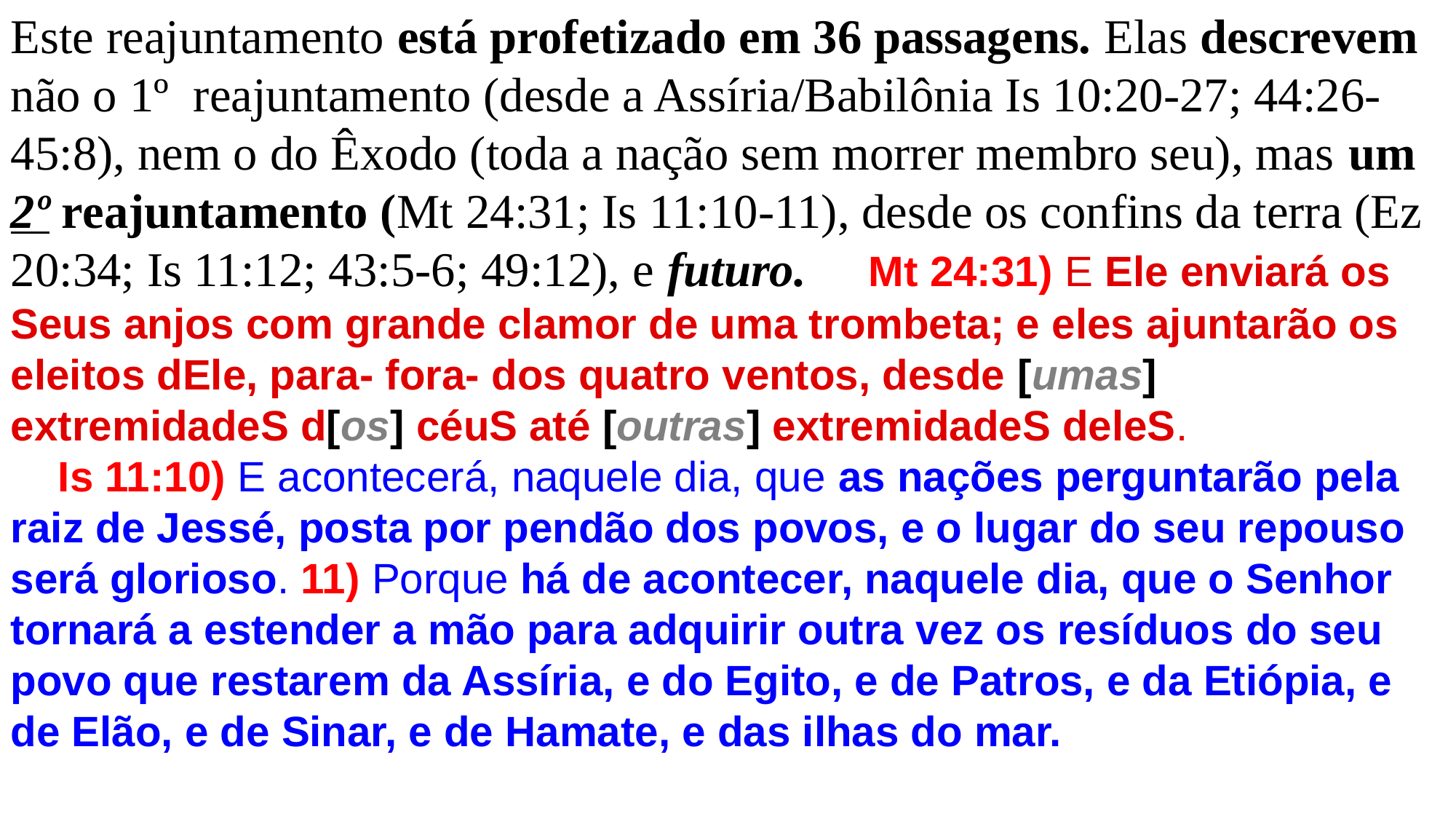

Este reajuntamento está profetizado em 36 passagens. Elas descrevem não o 1º  reajuntamento (desde a Assíria/Babilônia Is 10:20-27; 44:26-45:8), nem o do Êxodo (toda a nação sem morrer membro seu), mas um 2º reajuntamento (Mt 24:31; Is 11:10-11), desde os confins da terra (Ez 20:34; Is 11:12; 43:5-6; 49:12), e futuro.     Mt 24:31) E Ele enviará os Seus anjos com grande clamor de uma trombeta; e eles ajuntarão os eleitos dEle, para- fora- dos quatro ventos, desde [umas] extremidadeS d[os] céuS até [outras] extremidadeS deleS.
    Is 11:10) E acontecerá, naquele dia, que as nações perguntarão pela raiz de Jessé, posta por pendão dos povos, e o lugar do seu repouso será glorioso. 11) Porque há de acontecer, naquele dia, que o Senhor tornará a estender a mão para adquirir outra vez os resíduos do seu povo que restarem da Assíria, e do Egito, e de Patros, e da Etiópia, e de Elão, e de Sinar, e de Hamate, e das ilhas do mar.